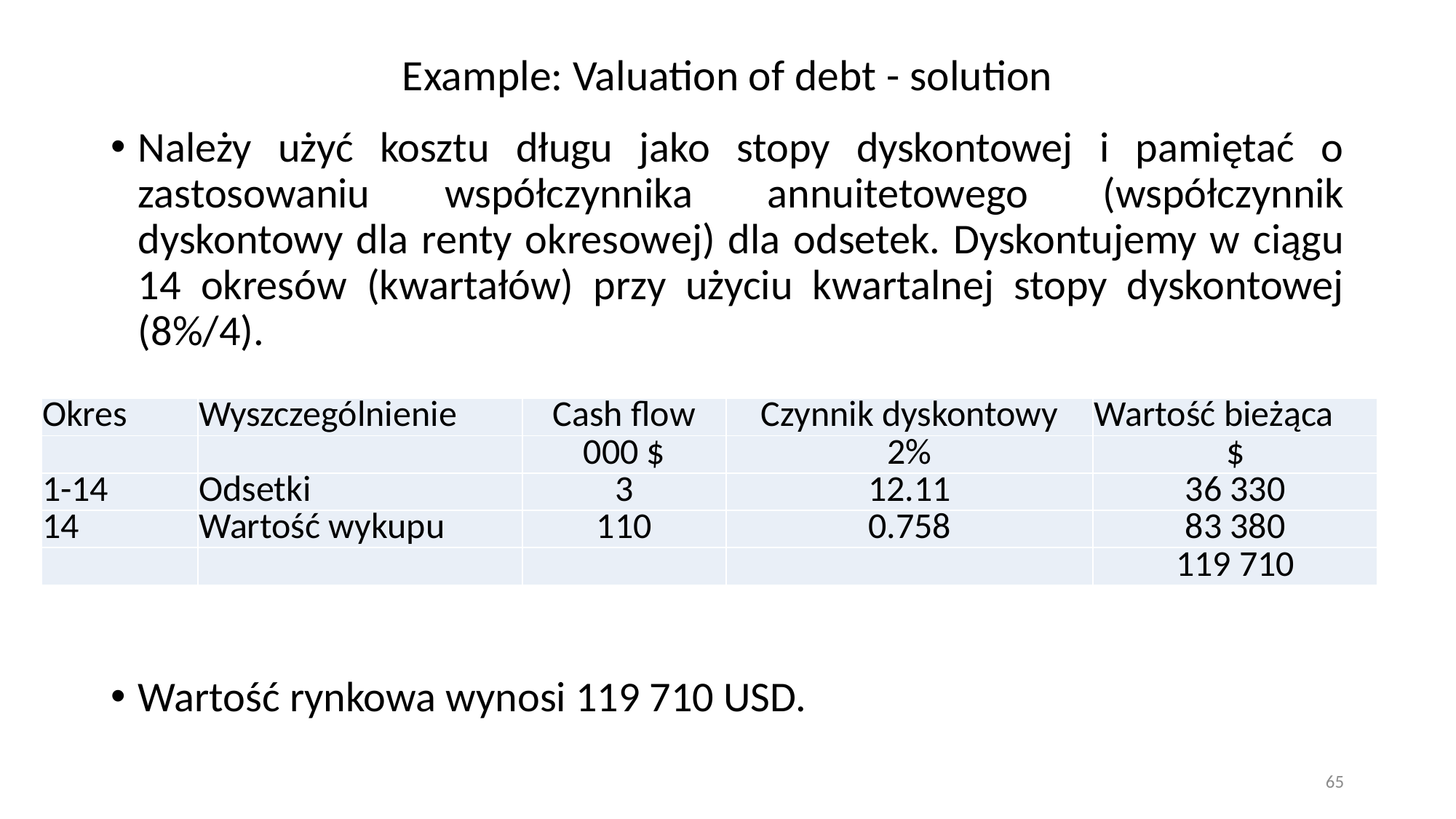

# Example: Valuation of debt - solution
Należy użyć kosztu długu jako stopy dyskontowej i pamiętać o zastosowaniu współczynnika annuitetowego (współczynnik dyskontowy dla renty okresowej) dla odsetek. Dyskontujemy w ciągu 14 okresów (kwartałów) przy użyciu kwartalnej stopy dyskontowej (8%/4).

Wartość rynkowa wynosi 119 710 USD.

| Okres | Wyszczególnienie | Cash flow | Czynnik dyskontowy | Wartość bieżąca |
| --- | --- | --- | --- | --- |
|  |  | 000 $ | 2% | $ |
| 1-14 | Odsetki | 3 | 12.11 | 36 330 |
| 14 | Wartość wykupu | 110 | 0.758 | 83 380 |
|  |  |  |  | 119 710 |
65